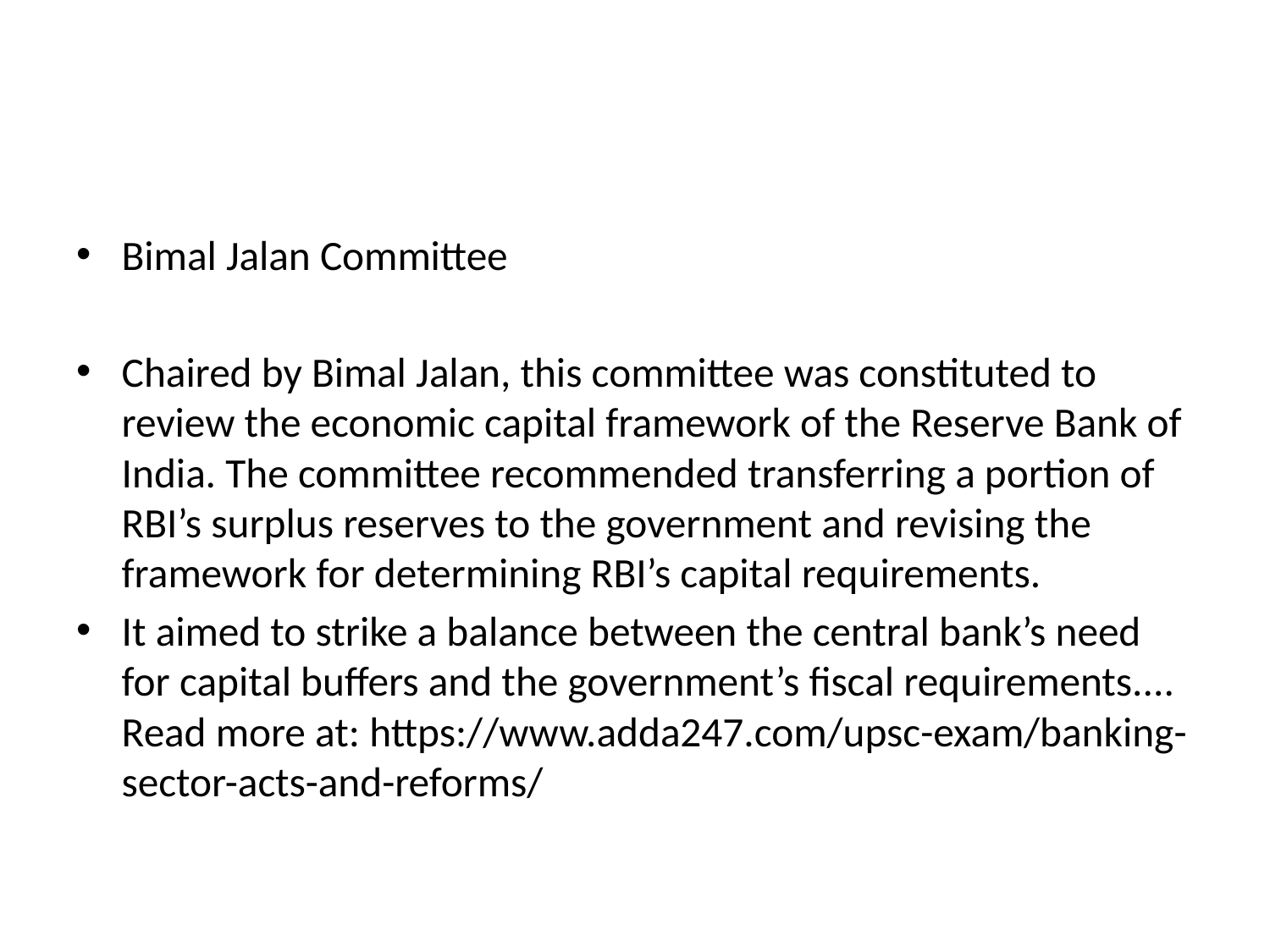

#
Bimal Jalan Committee

Chaired by Bimal Jalan, this committee was constituted to review the economic capital framework of the Reserve Bank of India. The committee recommended transferring a portion of RBI’s surplus reserves to the government and revising the framework for determining RBI’s capital requirements.
It aimed to strike a balance between the central bank’s need for capital buffers and the government’s fiscal requirements.... Read more at: https://www.adda247.com/upsc-exam/banking-sector-acts-and-reforms/